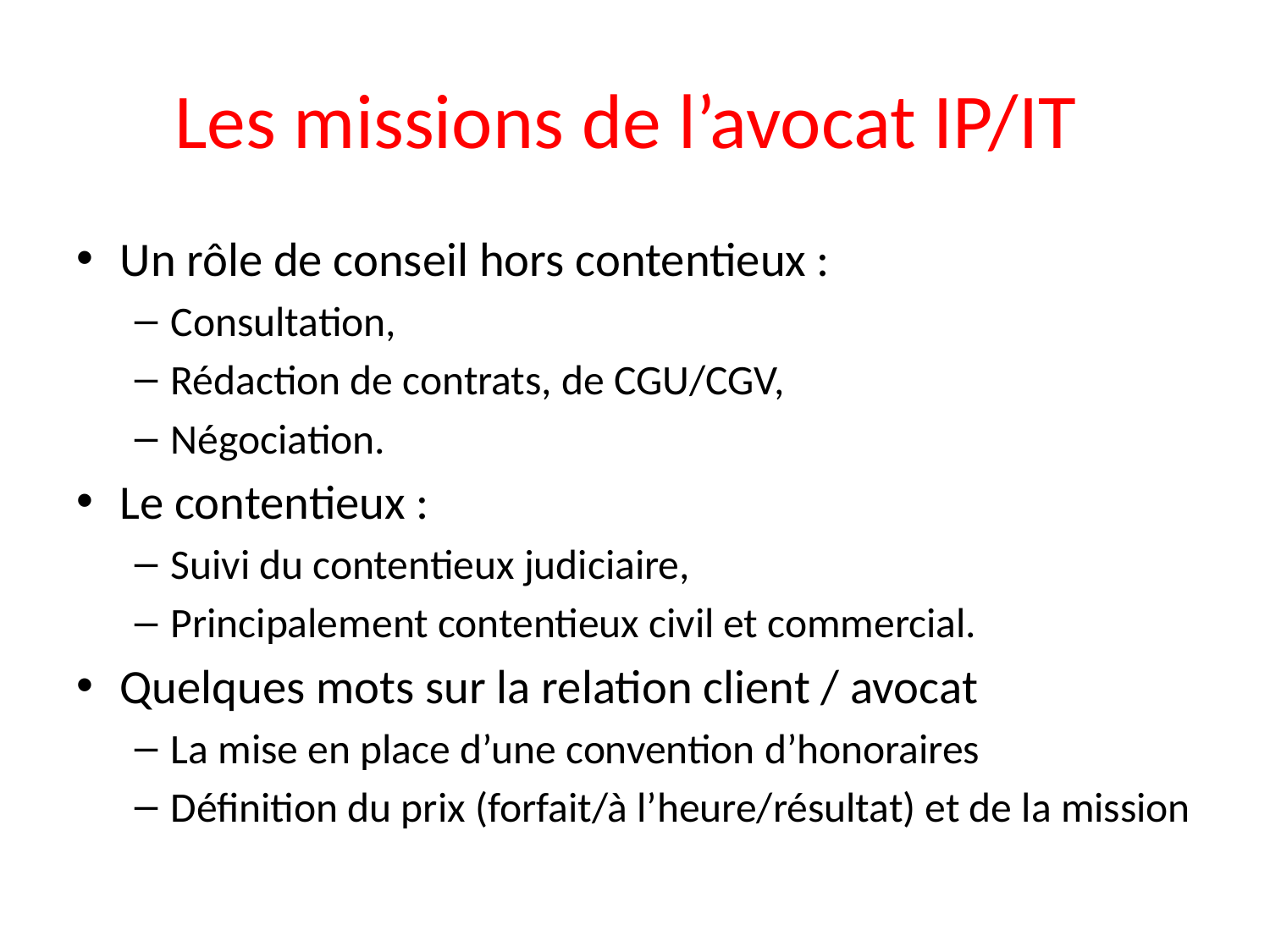

# Les missions de l’avocat IP/IT
Un rôle de conseil hors contentieux :
Consultation,
Rédaction de contrats, de CGU/CGV,
Négociation.
Le contentieux :
Suivi du contentieux judiciaire,
Principalement contentieux civil et commercial.
Quelques mots sur la relation client / avocat
La mise en place d’une convention d’honoraires
Définition du prix (forfait/à l’heure/résultat) et de la mission